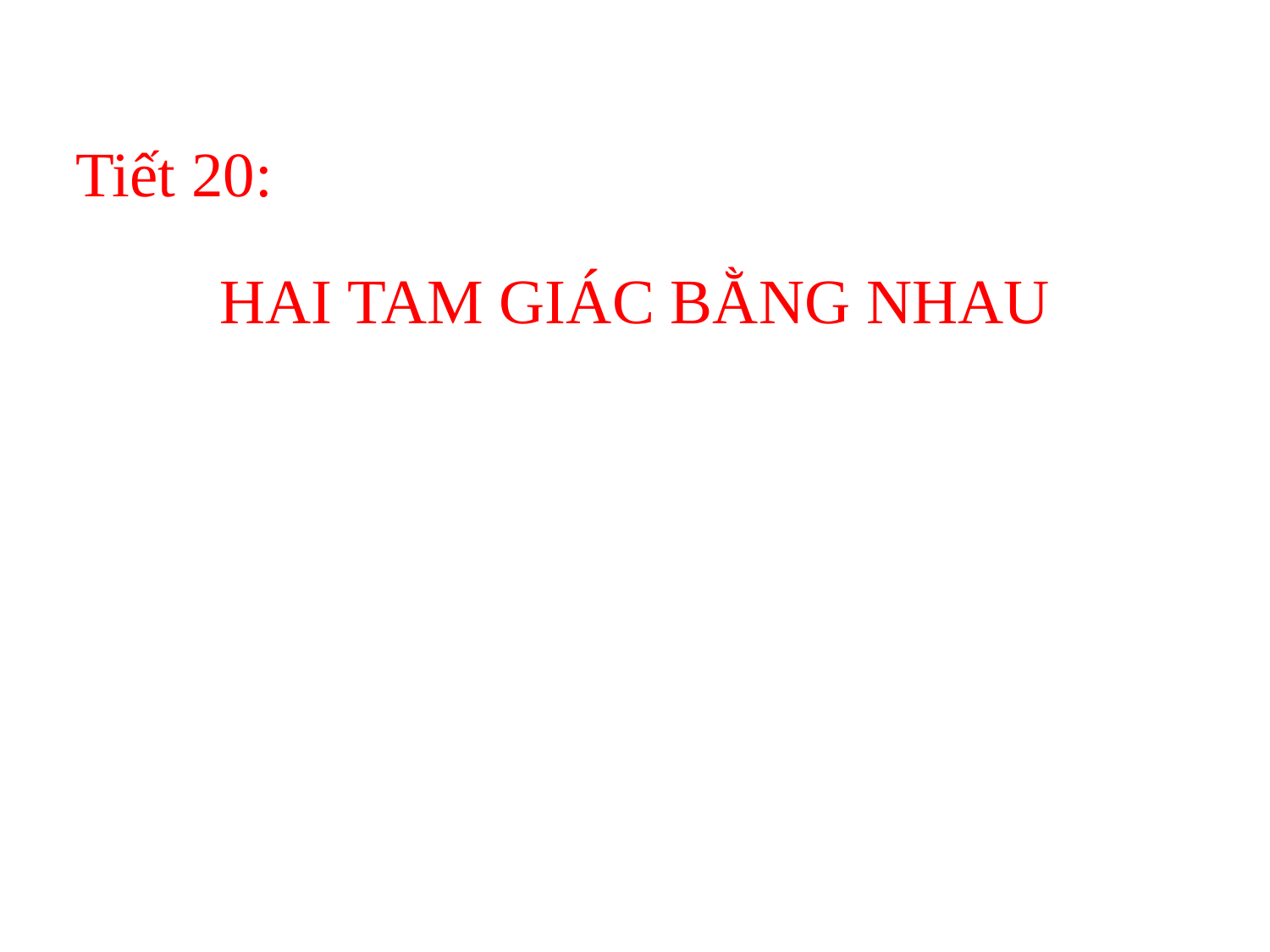

Tiết 20:
HAI TAM GIÁC BẰNG NHAU